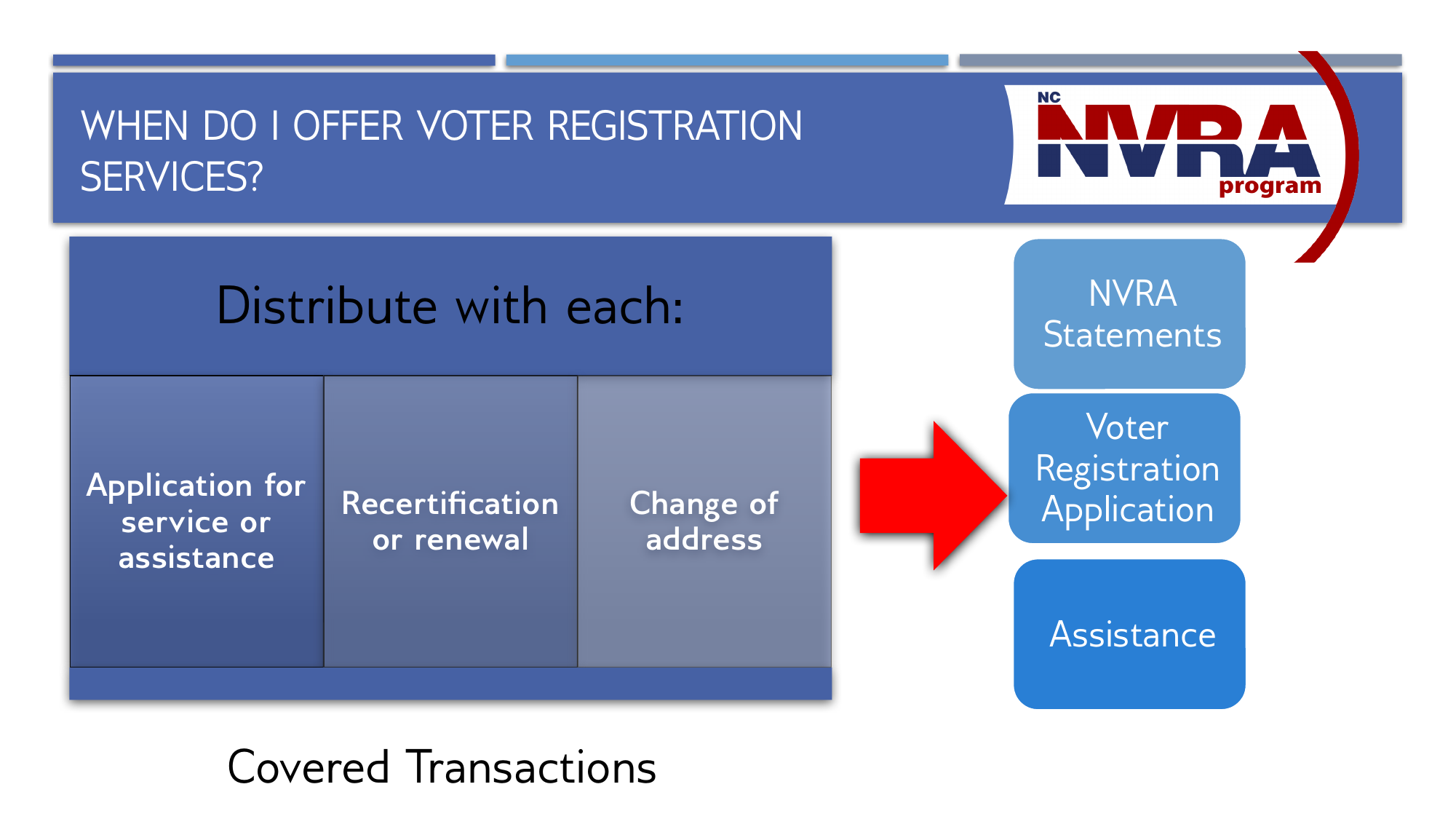

# When do I offer voter registration services?
Distribute with each:
Application for service or assistance
Recertification or renewal
Change of address
NVRA Statements
Voter Registration Application
Assistance

Covered Transactions